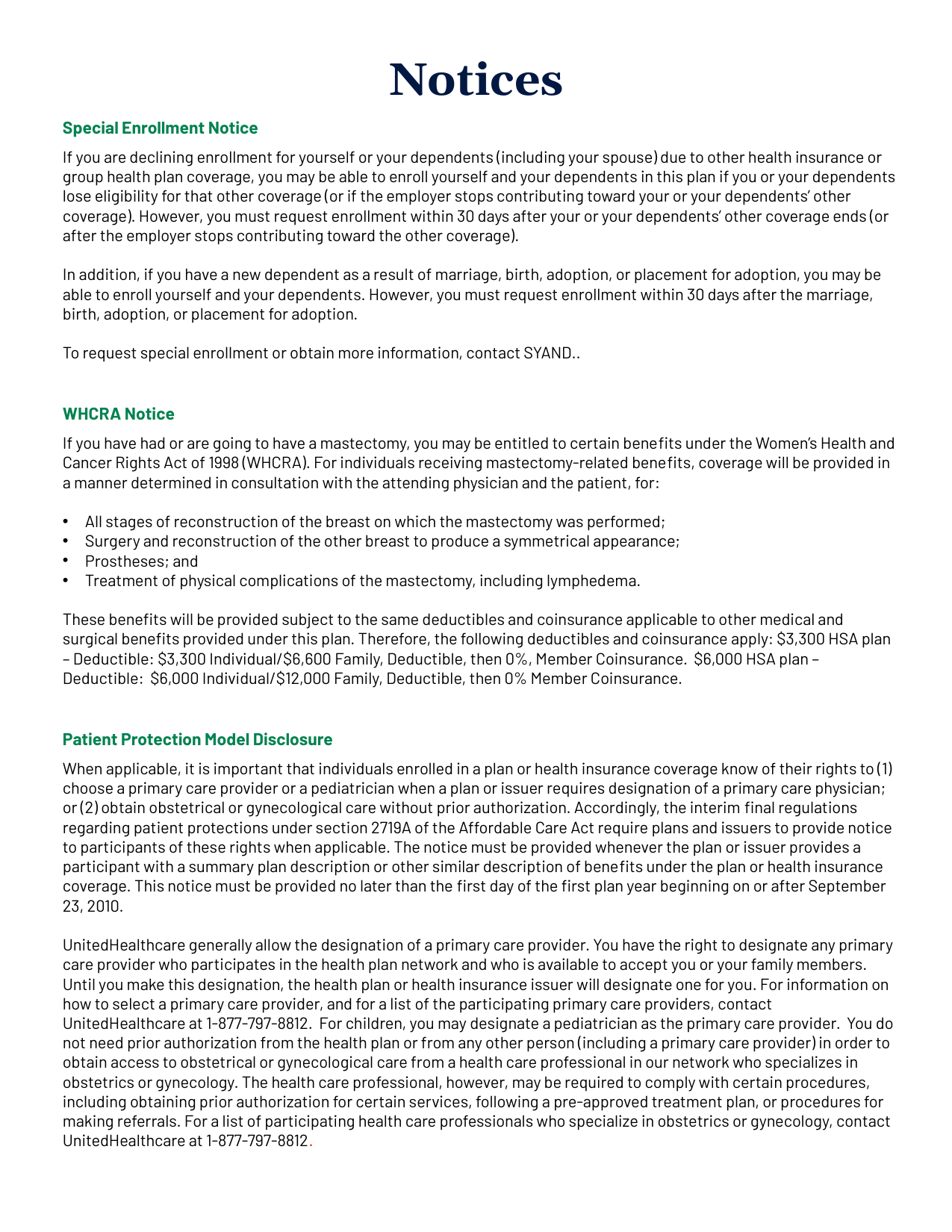

Notices
Special Enrollment Notice
If you are declining enrollment for yourself or your dependents (including your spouse) due to other health insurance or group health plan coverage, you may be able to enroll yourself and your dependents in this plan if you or your dependents lose eligibility for that other coverage (or if the employer stops contributing toward your or your dependents’ other coverage). However, you must request enrollment within 30 days after your or your dependents’ other coverage ends (or after the employer stops contributing toward the other coverage).

In addition, if you have a new dependent as a result of marriage, birth, adoption, or placement for adoption, you may be able to enroll yourself and your dependents. However, you must request enrollment within 30 days after the marriage, birth, adoption, or placement for adoption.

To request special enrollment or obtain more information, contact SYAND..

WHCRA Notice
If you have had or are going to have a mastectomy, you may be entitled to certain benefits under the Women’s Health and Cancer Rights Act of 1998 (WHCRA). For individuals receiving mastectomy-related benefits, coverage will be provided in a manner determined in consultation with the attending physician and the patient, for:

All stages of reconstruction of the breast on which the mastectomy was performed;
Surgery and reconstruction of the other breast to produce a symmetrical appearance;
Prostheses; and
Treatment of physical complications of the mastectomy, including lymphedema.
These benefits will be provided subject to the same deductibles and coinsurance applicable to other medical and surgical benefits provided under this plan. Therefore, the following deductibles and coinsurance apply: $3,300 HSA plan – Deductible: $3,300 Individual/$6,600 Family, Deductible, then 0%, Member Coinsurance.  $6,000 HSA plan – Deductible:  $6,000 Individual/$12,000 Family, Deductible, then 0% Member Coinsurance.
Patient Protection Model Disclosure
When applicable, it is important that individuals enrolled in a plan or health insurance coverage know of their rights to (1) choose a primary care provider or a pediatrician when a plan or issuer requires designation of a primary care physician; or (2) obtain obstetrical or gynecological care without prior authorization. Accordingly, the interim final regulations regarding patient protections under section 2719A of the Affordable Care Act require plans and issuers to provide notice to participants of these rights when applicable. The notice must be provided whenever the plan or issuer provides a participant with a summary plan description or other similar description of benefits under the plan or health insurance coverage. This notice must be provided no later than the first day of the first plan year beginning on or after September 23, 2010.

UnitedHealthcare generally allow the designation of a primary care provider. You have the right to designate any primary care provider who participates in the health plan network and who is available to accept you or your family members. Until you make this designation, the health plan or health insurance issuer will designate one for you. For information on how to select a primary care provider, and for a list of the participating primary care providers, contact UnitedHealthcare at 1-877-797-8812.  For children, you may designate a pediatrician as the primary care provider.  You do not need prior authorization from the health plan or from any other person (including a primary care provider) in order to obtain access to obstetrical or gynecological care from a health care professional in our network who specializes in obstetrics or gynecology. The health care professional, however, may be required to comply with certain procedures, including obtaining prior authorization for certain services, following a pre-approved treatment plan, or procedures for making referrals. For a list of participating health care professionals who specialize in obstetrics or gynecology, contact UnitedHealthcare at 1-877-797-8812.